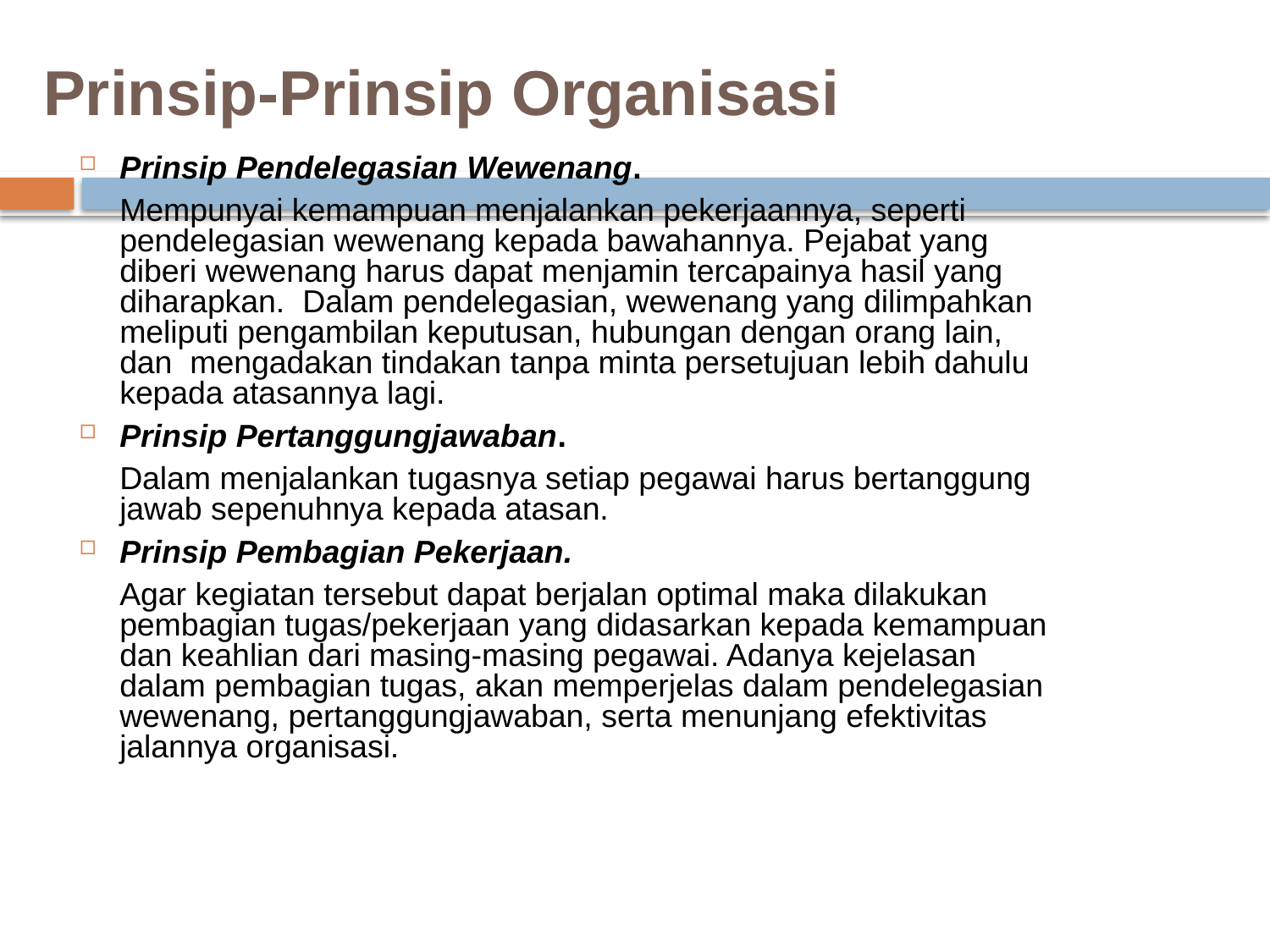

# Prinsip-Prinsip Organisasi
Prinsip Pendelegasian Wewenang.
	Mempunyai kemampuan menjalankan pekerjaannya, seperti pendelegasian wewenang kepada bawahannya. Pejabat yang diberi wewenang harus dapat menjamin tercapainya hasil yang diharapkan.  Dalam pendelegasian, wewenang yang dilimpahkan meliputi pengambilan keputusan, hubungan dengan orang lain, dan  mengadakan tindakan tanpa minta persetujuan lebih dahulu kepada atasannya lagi.
Prinsip Pertanggungjawaban.
	Dalam menjalankan tugasnya setiap pegawai harus bertanggung jawab sepenuhnya kepada atasan.
Prinsip Pembagian Pekerjaan.
	Agar kegiatan tersebut dapat berjalan optimal maka dilakukan pembagian tugas/pekerjaan yang didasarkan kepada kemampuan dan keahlian dari masing-masing pegawai. Adanya kejelasan dalam pembagian tugas, akan memperjelas dalam pendelegasian wewenang, pertanggungjawaban, serta menunjang efektivitas jalannya organisasi.